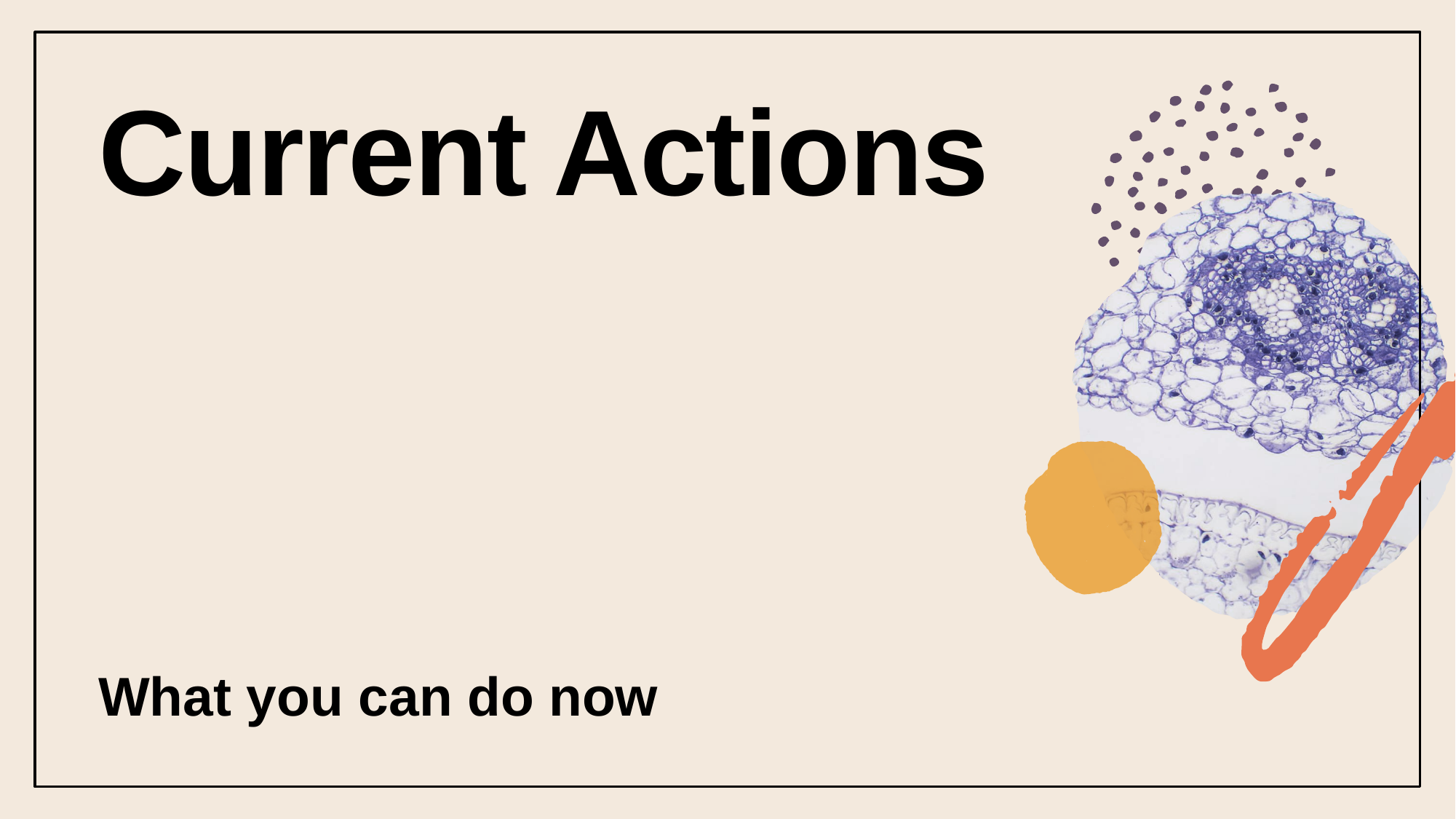

# Current Actions
What you can do now